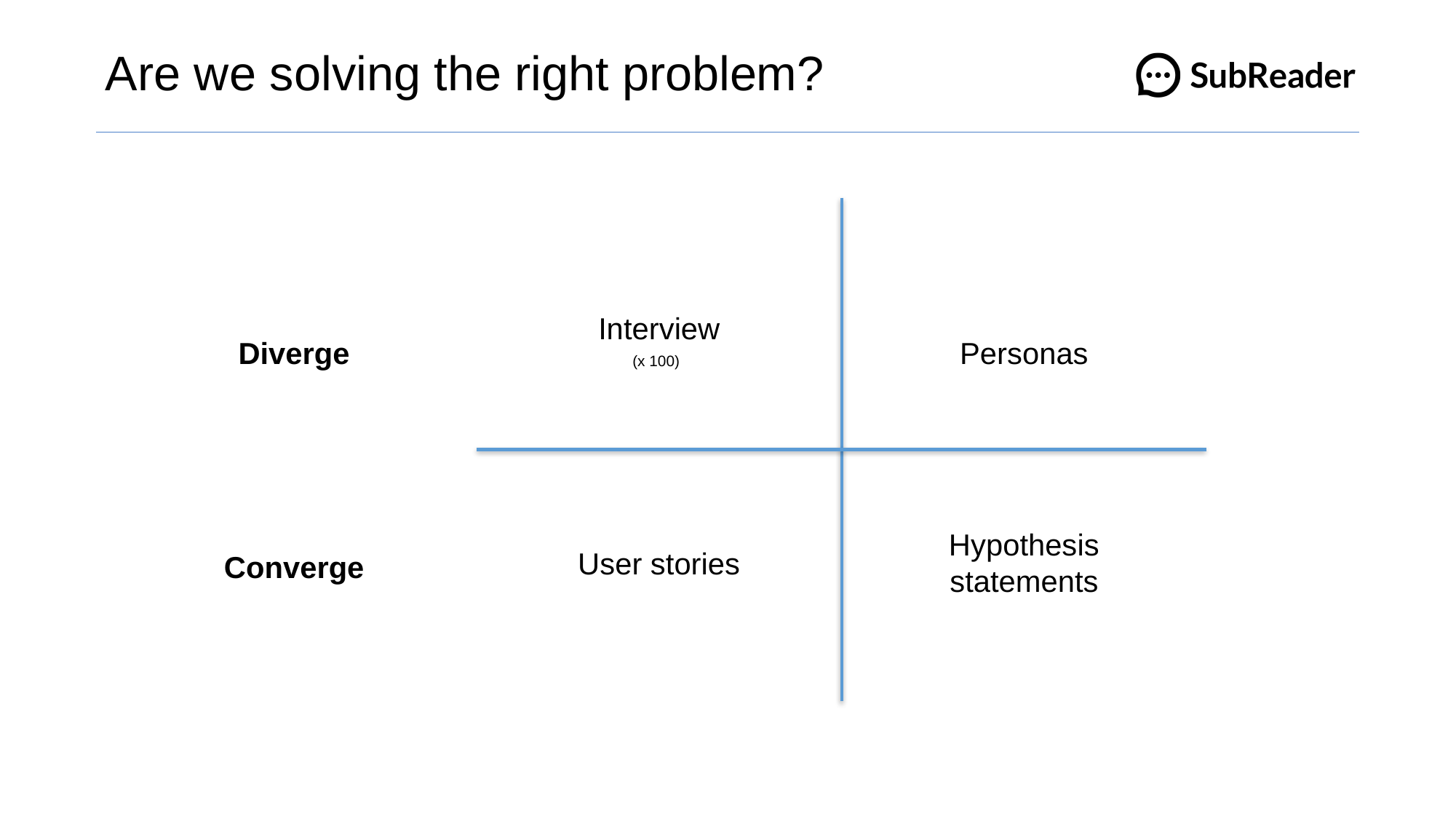

# Are we solving the right problem?
Diverge
Personas
Interview
(x 100)
Converge
Hypothesis statements
User stories